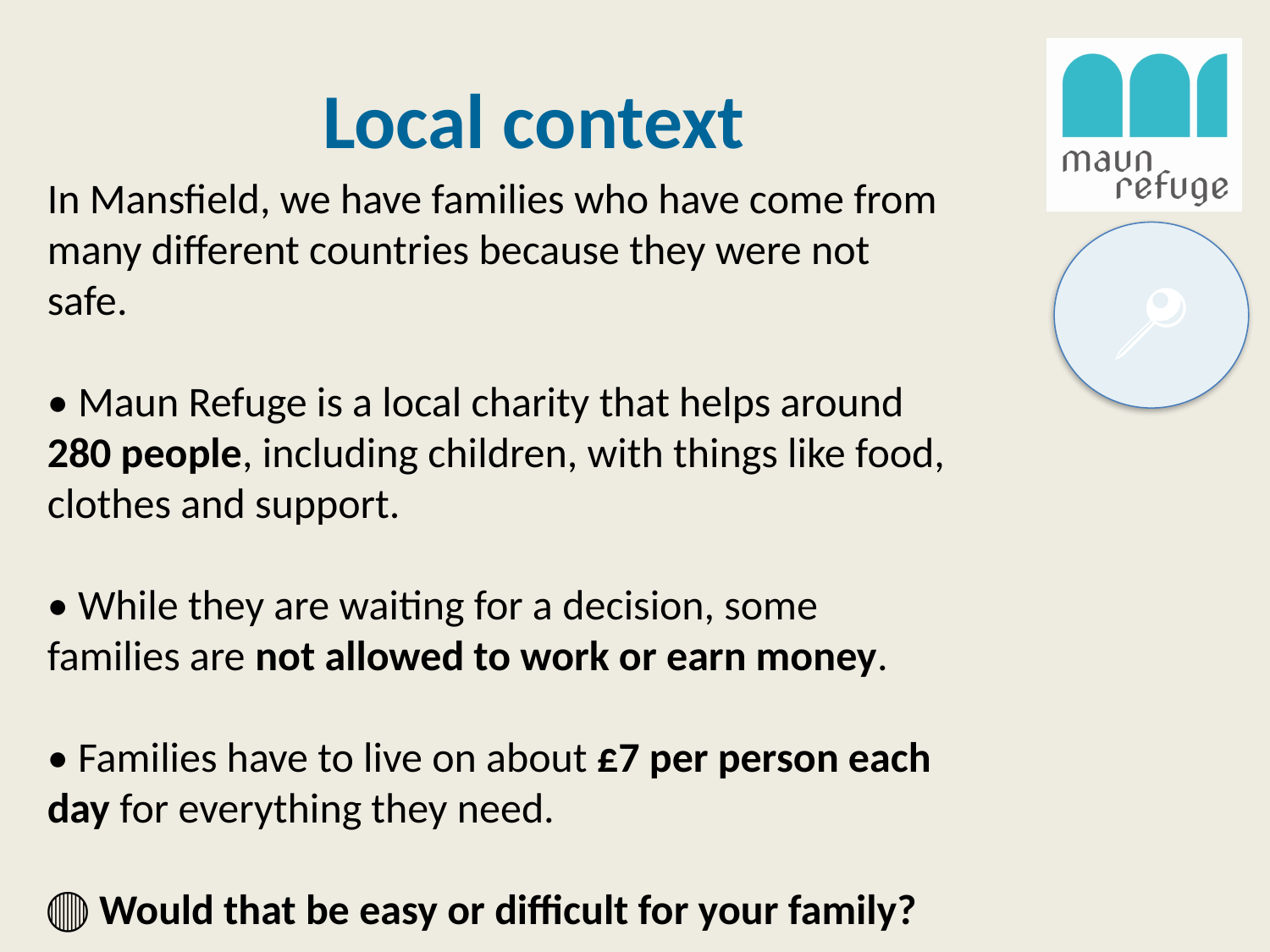

# Local context
In Mansfield, we have families who have come from many different countries because they were not safe.

• Maun Refuge is a local charity that helps around 280 people, including children, with things like food, clothes and support.

• While they are waiting for a decision, some families are not allowed to work or earn money.

• Families have to live on about £7 per person each day for everything they need.

🔴 Would that be easy or difficult for your family?

📍